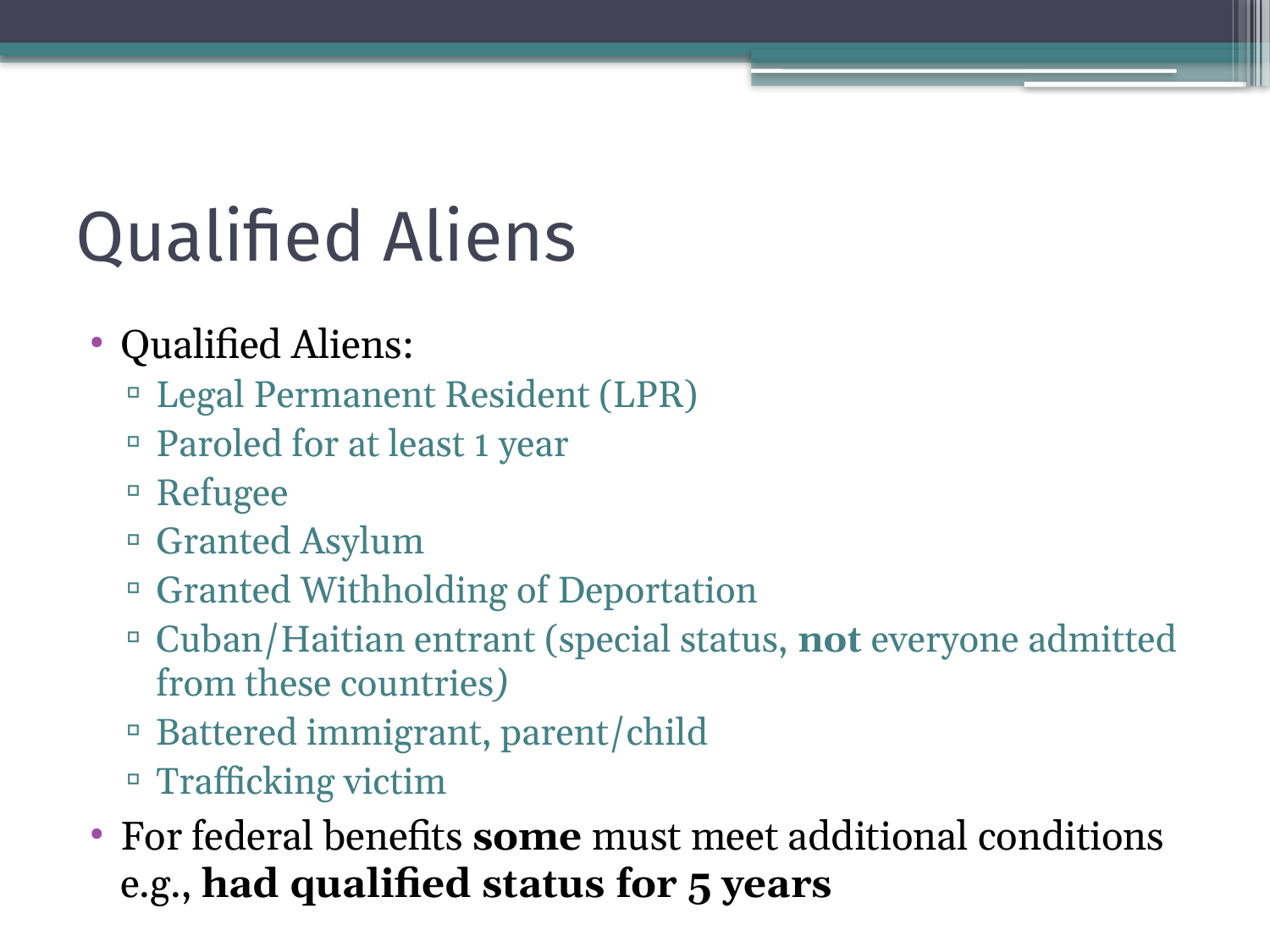

# Qualified Aliens
Qualified Aliens:
Legal Permanent Resident (LPR)
Paroled for at least 1 year
Refugee
Granted Asylum
Granted Withholding of Deportation
Cuban/Haitian entrant (special status, not everyone admitted from these countries)
Battered immigrant, parent/child
Trafficking victim
For federal benefits some must meet additional conditions e.g., had qualified status for 5 years